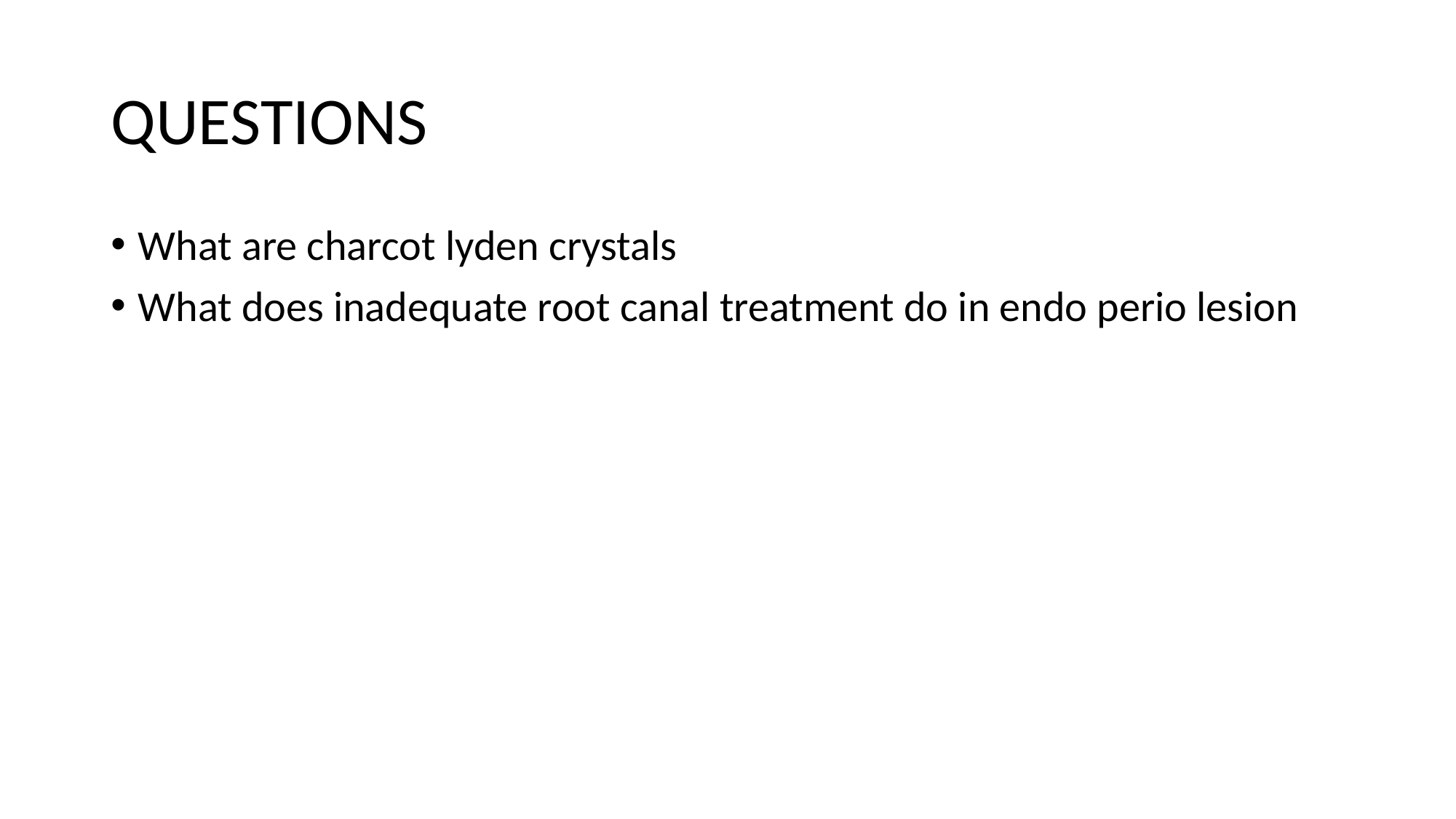

# QUESTIONS
What are charcot lyden crystals
What does inadequate root canal treatment do in endo perio lesion